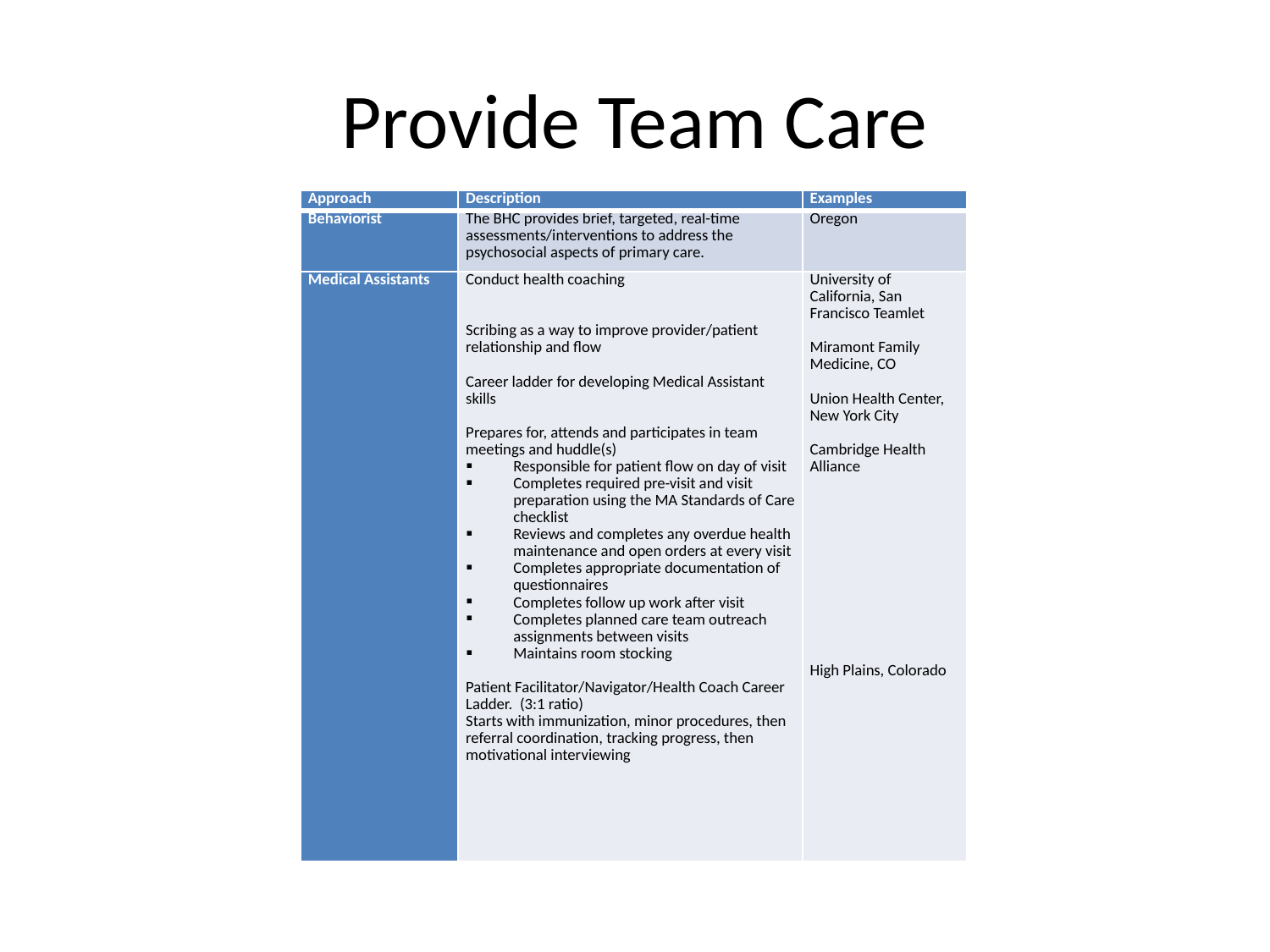

# Provide Team Care

| Approach | Description | Examples |
| --- | --- | --- |
| Behaviorist | The BHC provides brief, targeted, real-time assessments/interventions to address the psychosocial aspects of primary care. | Oregon |
| Medical Assistants | Conduct health coaching     Scribing as a way to improve provider/patient relationship and flow   Career ladder for developing Medical Assistant skills   Prepares for, attends and participates in team meetings and huddle(s) Responsible for patient flow on day of visit Completes required pre-visit and visit preparation using the MA Standards of Care checklist Reviews and completes any overdue health maintenance and open orders at every visit Completes appropriate documentation of questionnaires Completes follow up work after visit Completes planned care team outreach assignments between visits Maintains room stocking   Patient Facilitator/Navigator/Health Coach Career Ladder. (3:1 ratio) Starts with immunization, minor procedures, then referral coordination, tracking progress, then motivational interviewing | University of California, San Francisco Teamlet   Miramont Family Medicine, CO   Union Health Center, New York City   Cambridge Health Alliance                       High Plains, Colorado |